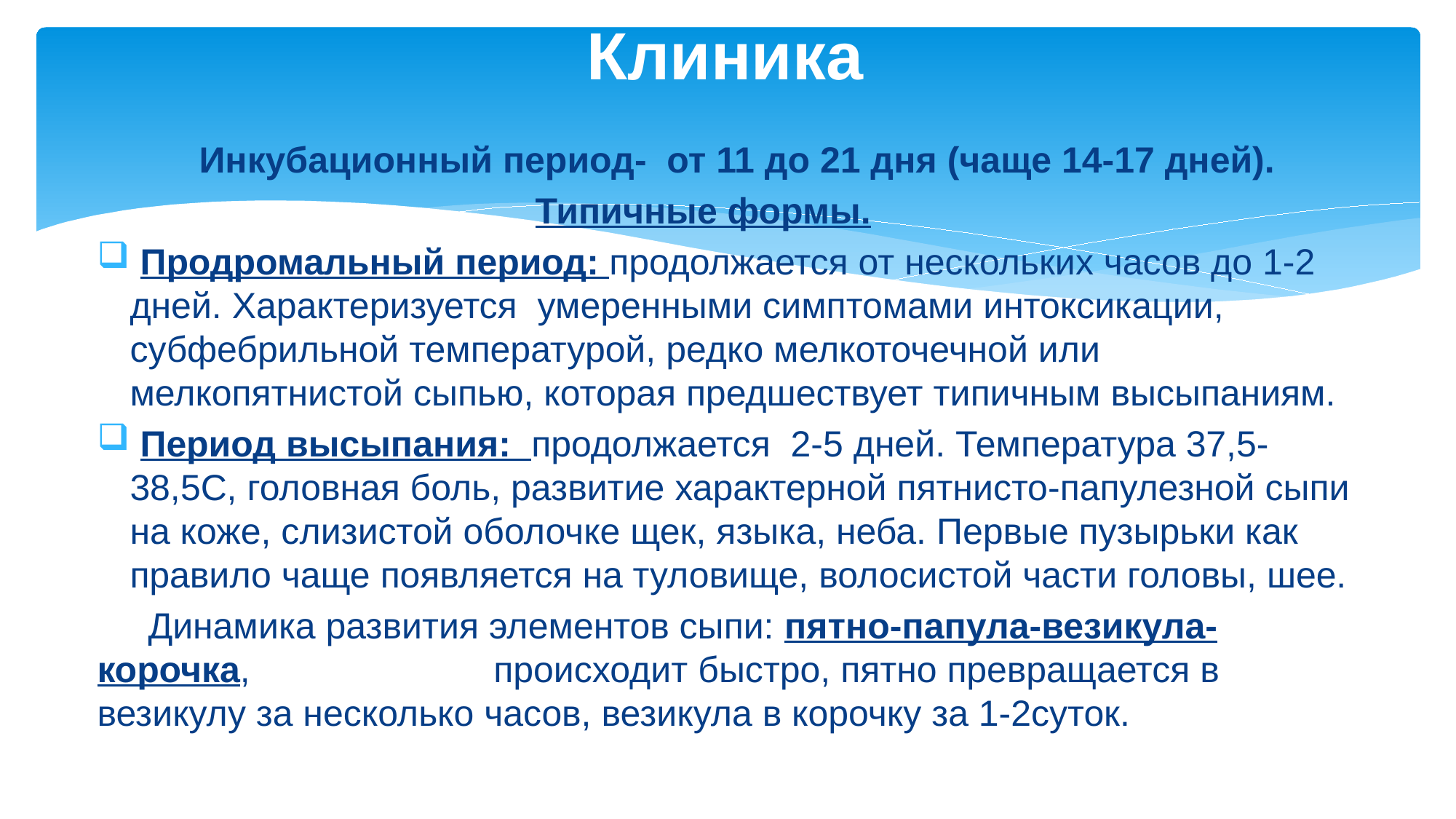

# Клиника
          Инкубационный период-  от 11 до 21 дня (чаще 14-17 дней).
                                           Типичные формы.
 Продромальный период: продолжается от нескольких часов до 1-2 дней. Характеризуется  умеренными симптомами интоксикации, субфебрильной температурой, редко мелкоточечной или мелкопятнистой сыпью, которая предшествует типичным высыпаниям.
 Период высыпания:  продолжается  2-5 дней. Температура 37,5-38,5С, головная боль, развитие характерной пятнисто-папулезной сыпи на коже, слизистой оболочке щек, языка, неба. Первые пузырьки как правило чаще появляется на туловище, волосистой части головы, шее.
     Динамика развития элементов сыпи: пятно-папула-везикула-корочка,                        происходит быстро, пятно превращается в везикулу за несколько часов, везикула в корочку за 1-2суток.